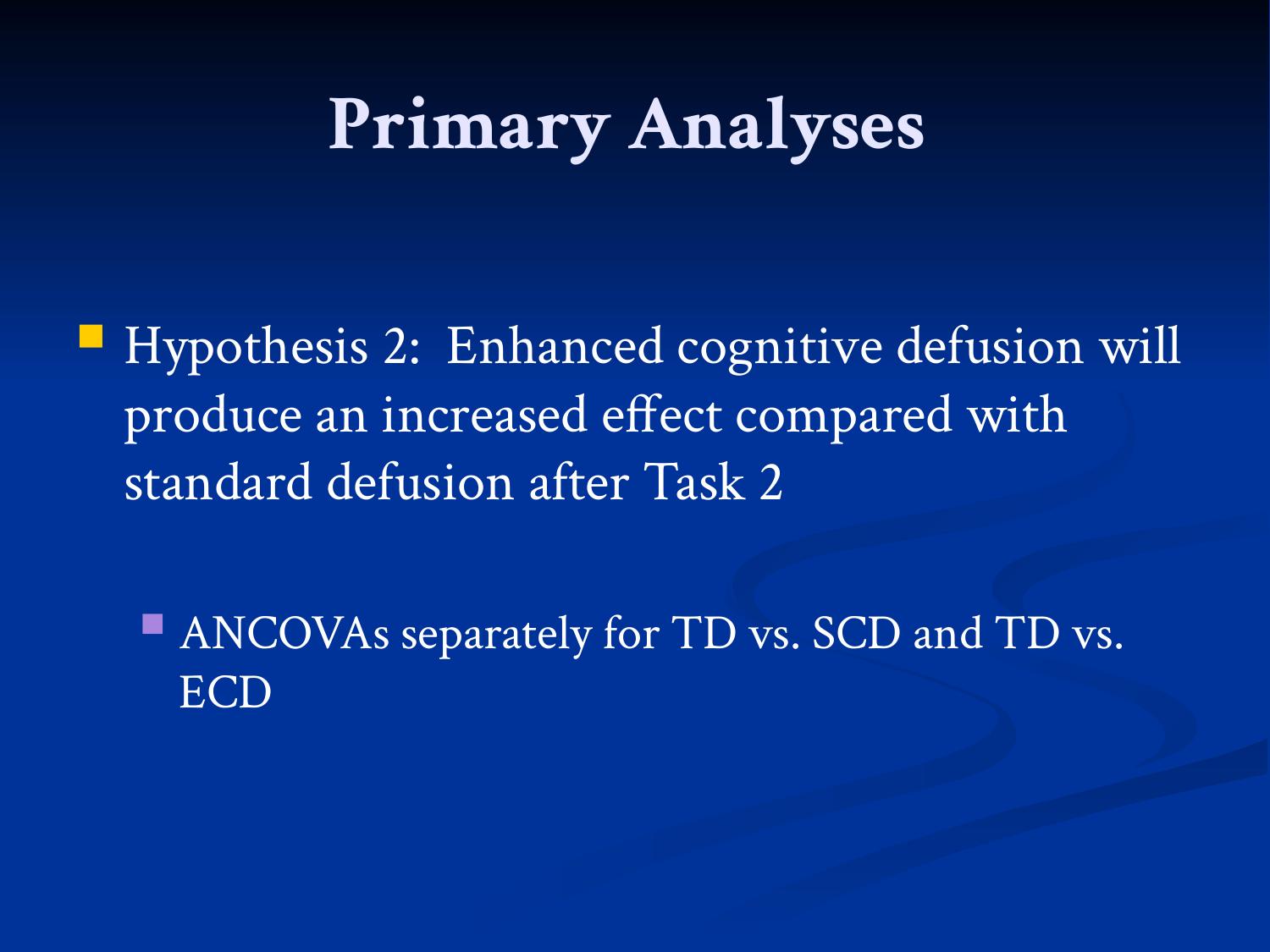

# Primary Analyses

Hypothesis 2:  Enhanced cognitive defusion will produce an increased effect compared with standard defusion after Task 2

ANCOVAs separately for TD vs. SCD and TD vs. ECD